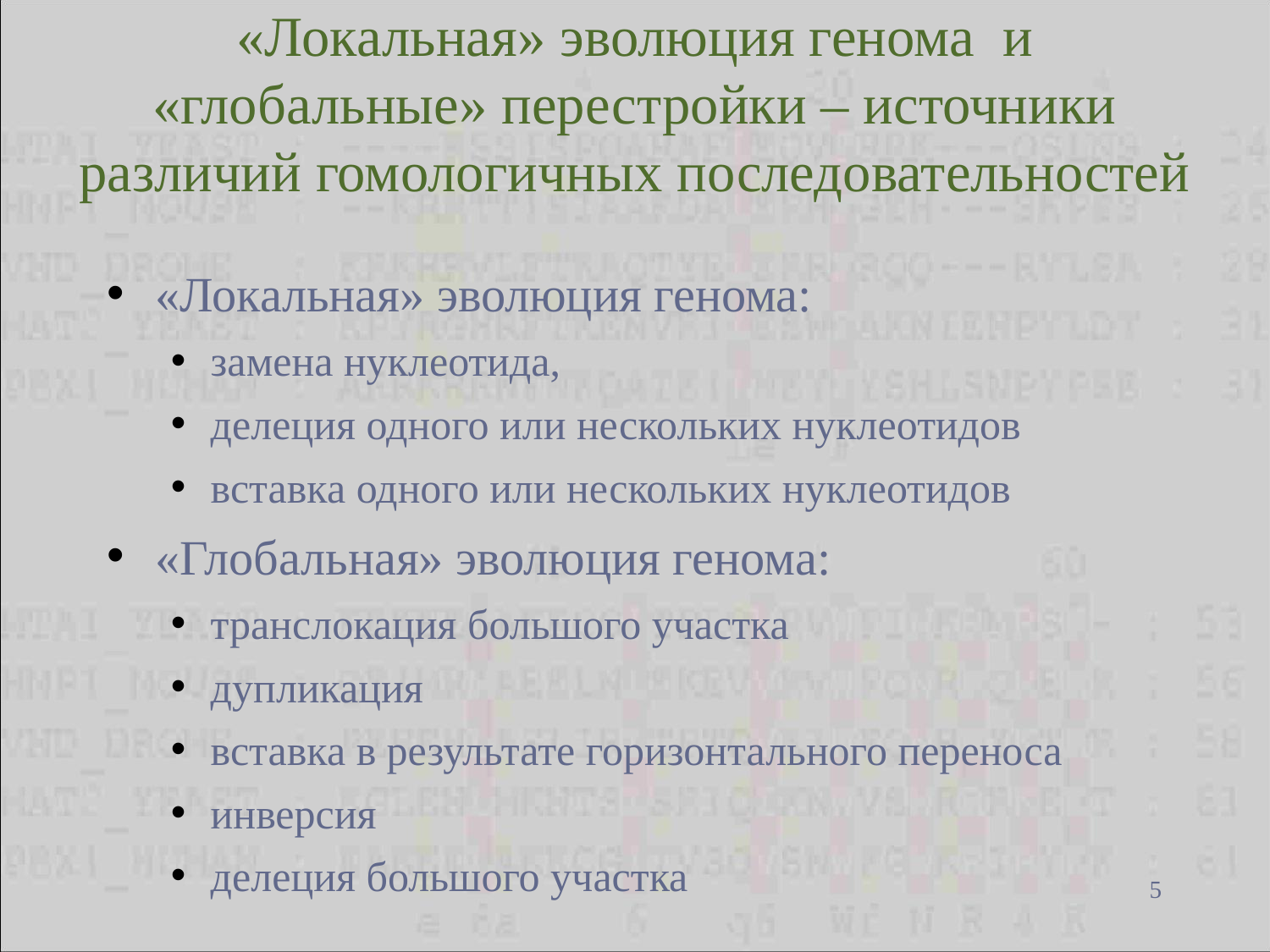

# «Локальная» эволюция генома  и  «глобальные» перестройки – источники различий гомологичных последовательностей
«Локальная» эволюция генома:
замена нуклеотида,
делеция одного или нескольких нуклеотидов
вставка одного или нескольких нуклеотидов
«Глобальная» эволюция генома:
транслокация большого участка
дупликация
вставка в результате горизонтального переноса
инверсия
делеция большого участка

5